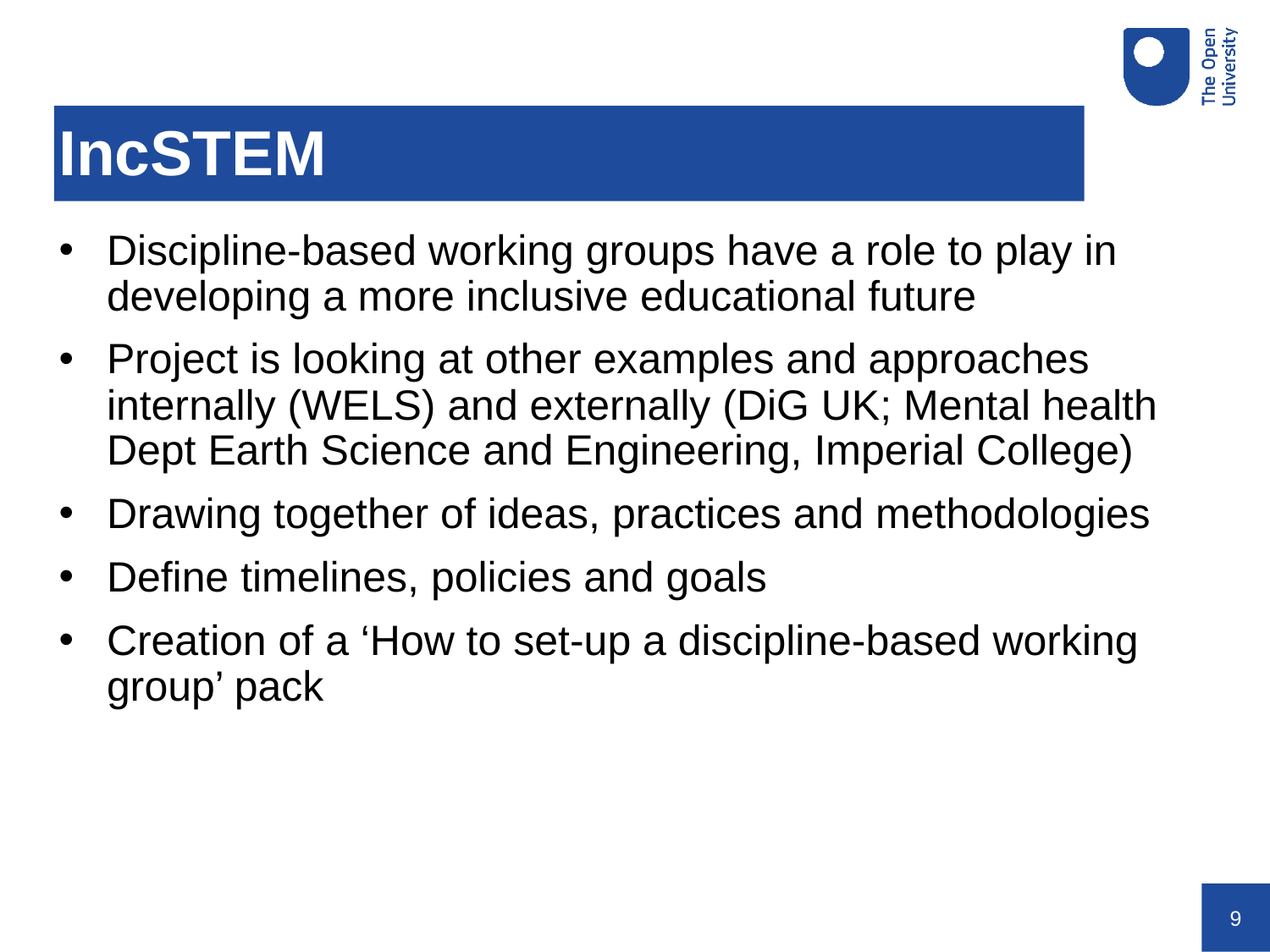

# IncSTEM

Discipline-based working groups have a role to play in developing a more inclusive educational future
Project is looking at other examples and approaches internally (WELS) and externally (DiG UK; Mental health Dept Earth Science and Engineering, Imperial College)
Drawing together of ideas, practices and methodologies
Define timelines, policies and goals
Creation of a ‘How to set-up a discipline-based working group’ pack